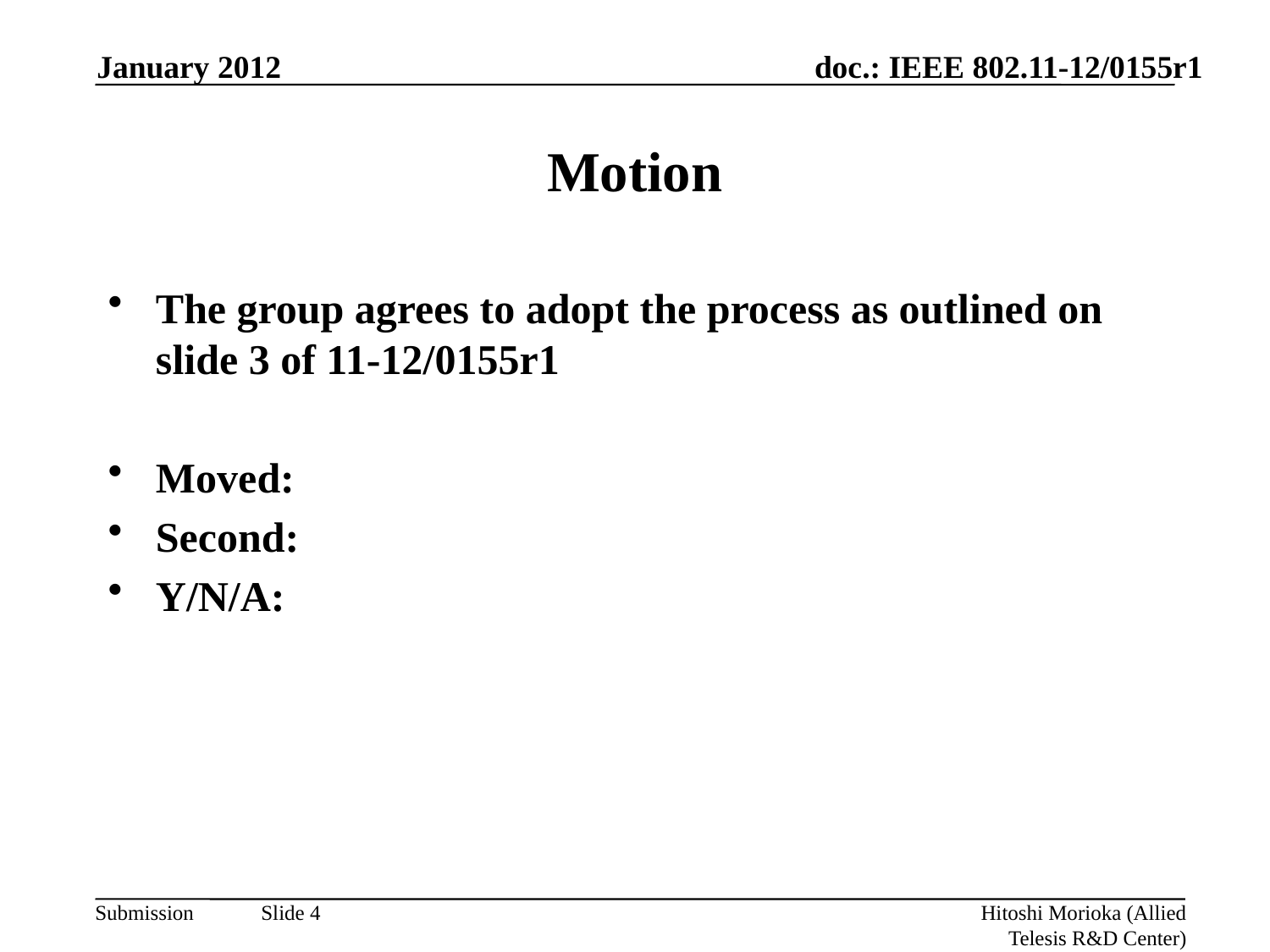

January 2012
# Motion
The group agrees to adopt the process as outlined on slide 3 of 11-12/0155r1

Moved:
Second:
Y/N/A:
Hitoshi Morioka (Allied Telesis R&D Center)
Slide 4